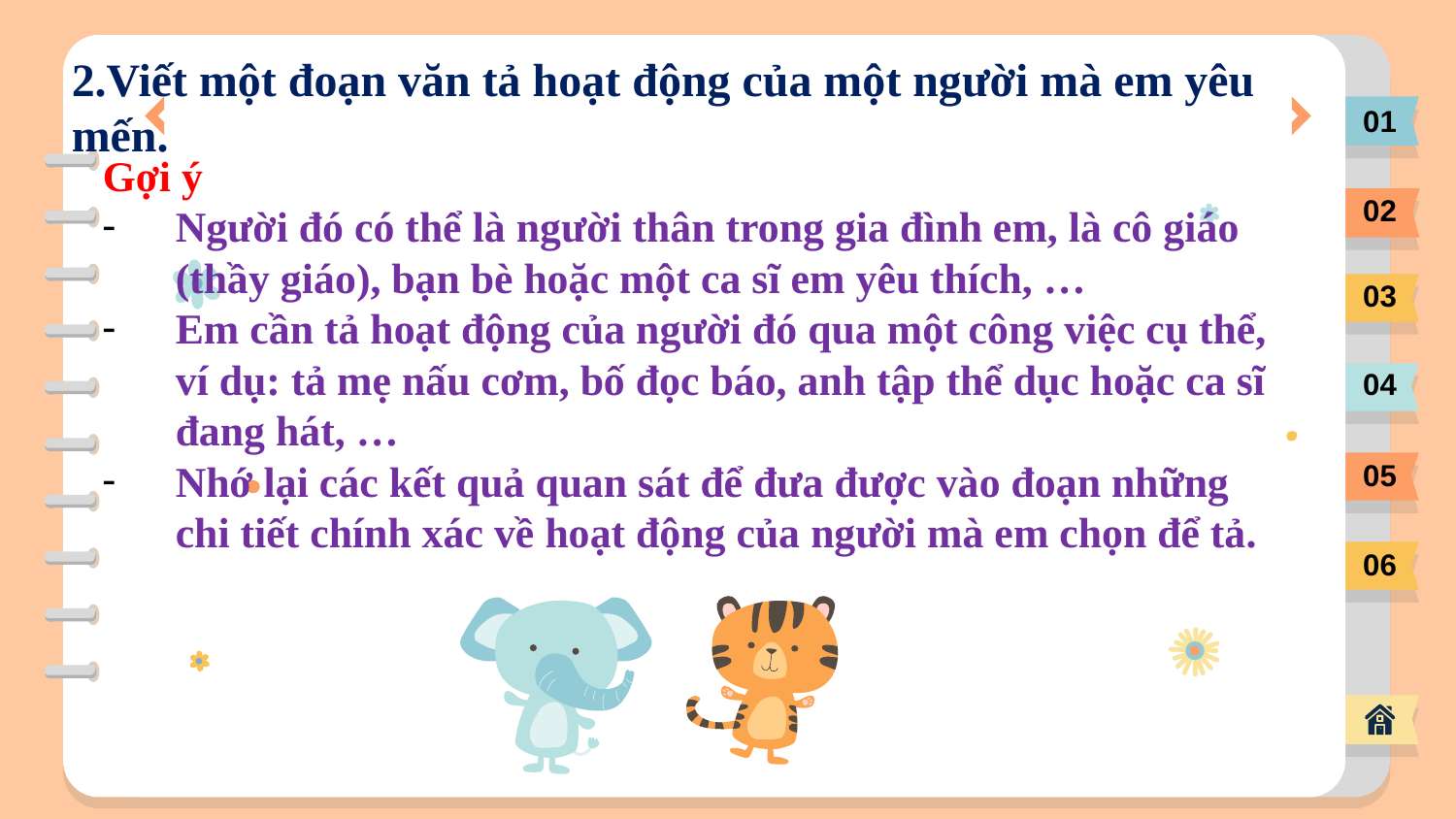

2.Viết một đoạn văn tả hoạt động của một người mà em yêu mến.
01

Gợi ý
Người đó có thể là người thân trong gia đình em, là cô giáo (thầy giáo), bạn bè hoặc một ca sĩ em yêu thích, …
Em cần tả hoạt động của người đó qua một công việc cụ thể, ví dụ: tả mẹ nấu cơm, bố đọc báo, anh tập thể dục hoặc ca sĩ đang hát, …
Nhớ lại các kết quả quan sát để đưa được vào đoạn những chi tiết chính xác về hoạt động của người mà em chọn để tả.
02
03
04
05
06